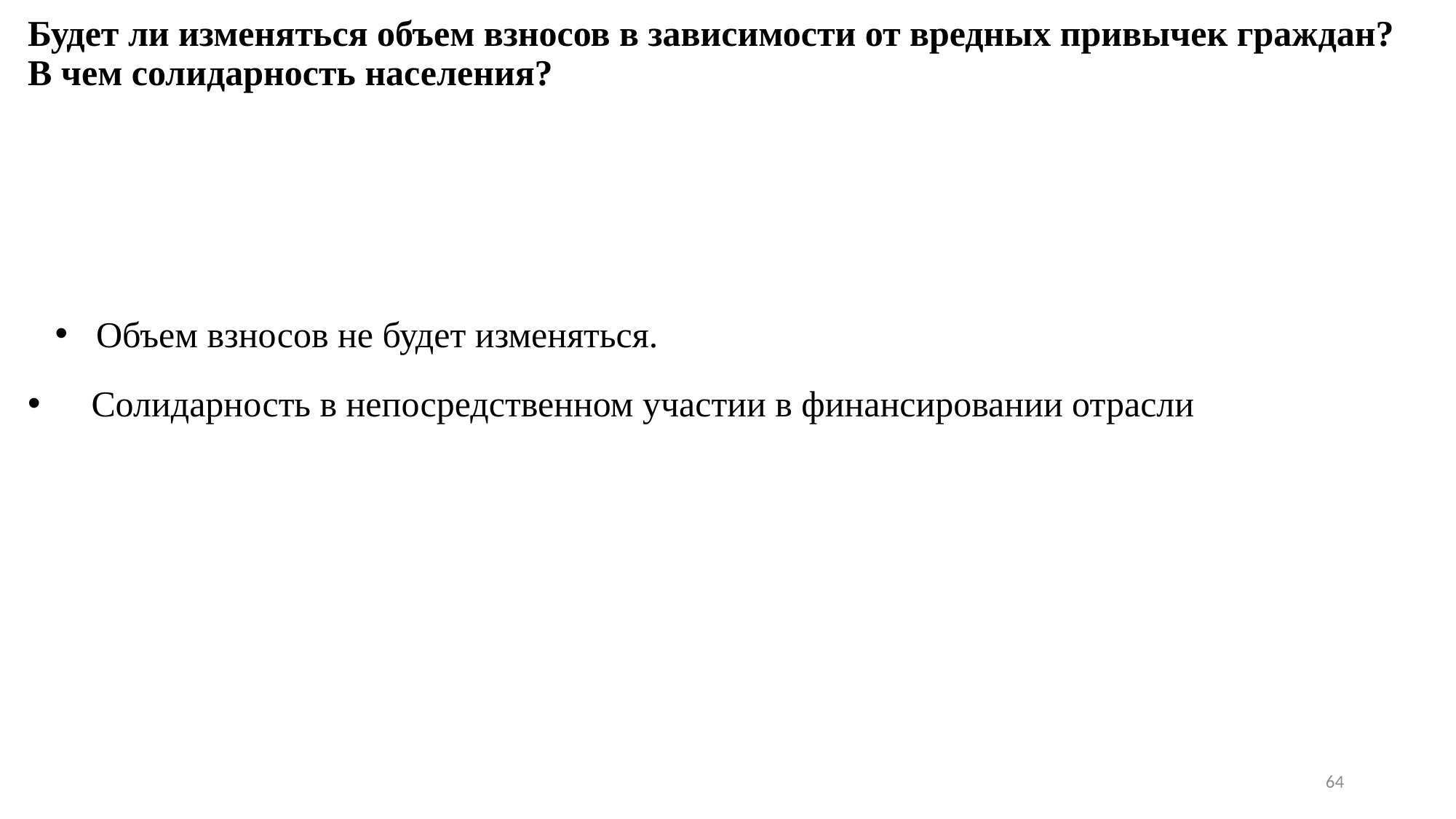

# Будет ли изменяться объем взносов в зависимости от вредных привычек граждан? В чем солидарность населения?
Объем взносов не будет изменяться.
    Солидарность в непосредственном участии в финансировании отрасли
64